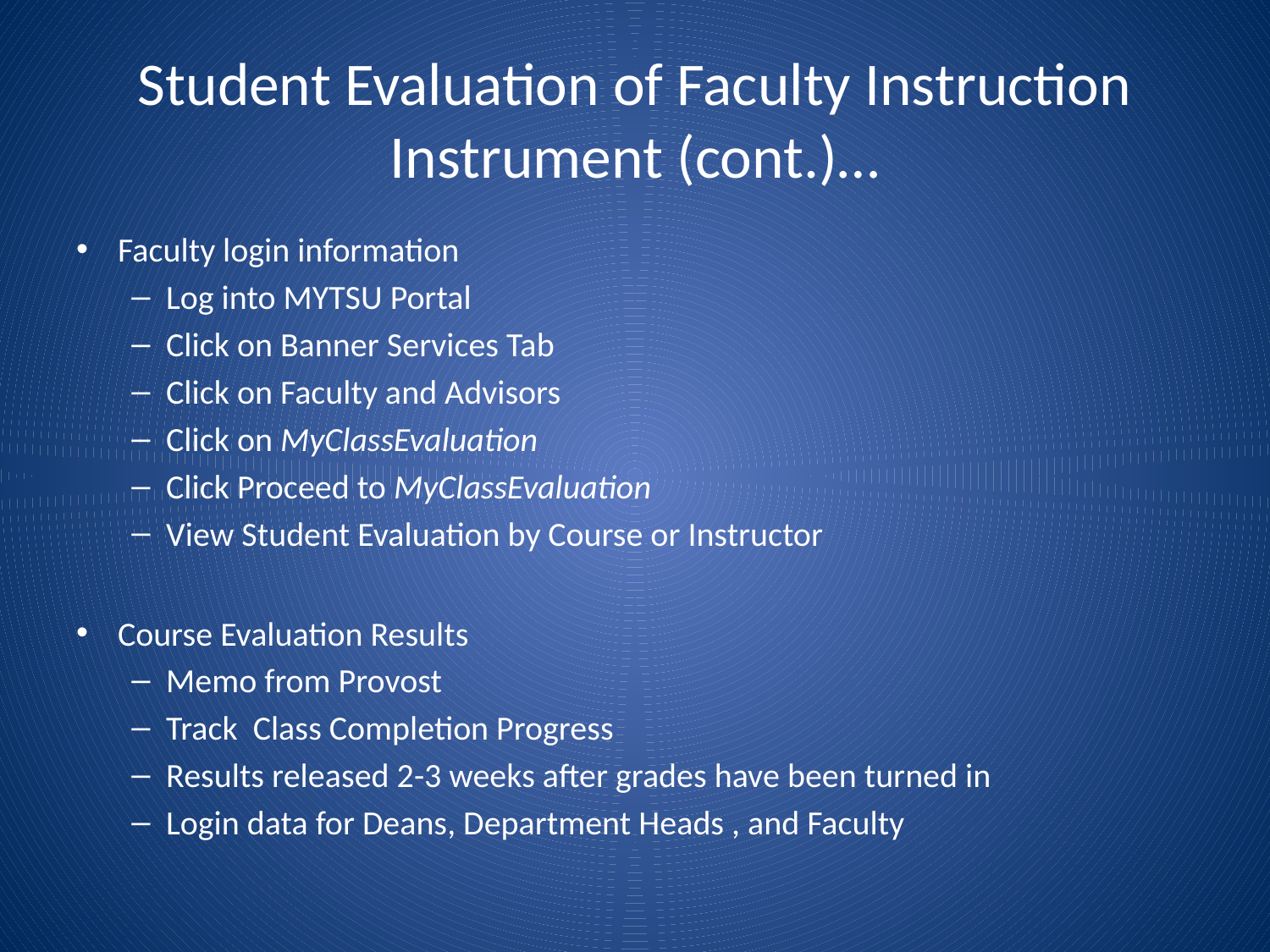

# Student Evaluation of Faculty Instruction Instrument (cont.)…
Faculty login information
Log into MYTSU Portal
Click on Banner Services Tab
Click on Faculty and Advisors
Click on MyClassEvaluation
Click Proceed to MyClassEvaluation
View Student Evaluation by Course or Instructor

Course Evaluation Results
Memo from Provost
Track  Class Completion Progress
Results released 2-3 weeks after grades have been turned in
Login data for Deans, Department Heads , and Faculty